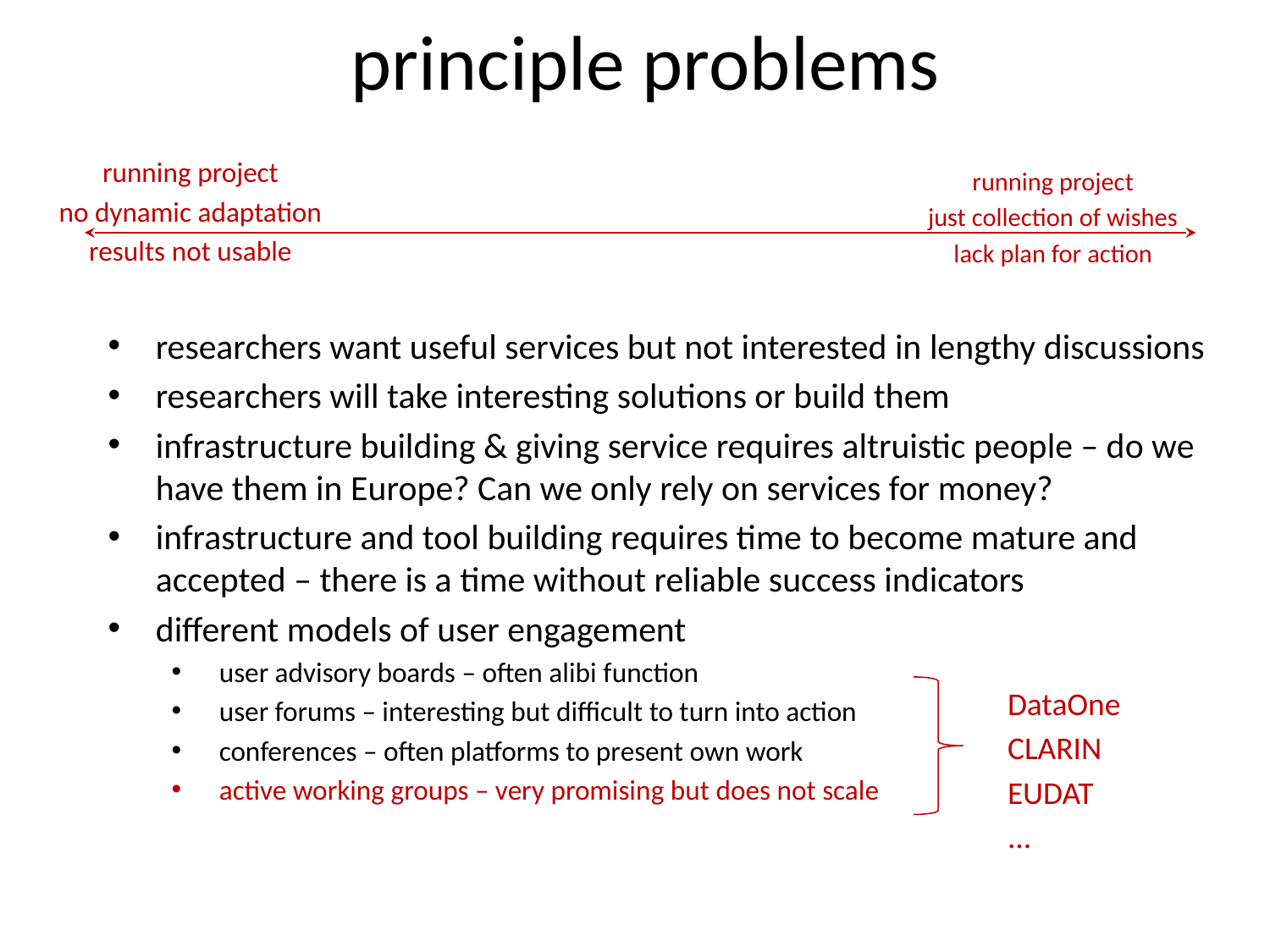

# principle problems
running project
no dynamic adaptation
results not usable
running project
just collection of wishes
lack plan for action
researchers want useful services but not interested in lengthy discussions
researchers will take interesting solutions or build them
infrastructure building & giving service requires altruistic people – do we have them in Europe? Can we only rely on services for money?
infrastructure and tool building requires time to become mature and accepted – there is a time without reliable success indicators
different models of user engagement
user advisory boards – often alibi function
user forums – interesting but difficult to turn into action
conferences – often platforms to present own work
active working groups – very promising but does not scale

DataOne
CLARIN
EUDAT
...